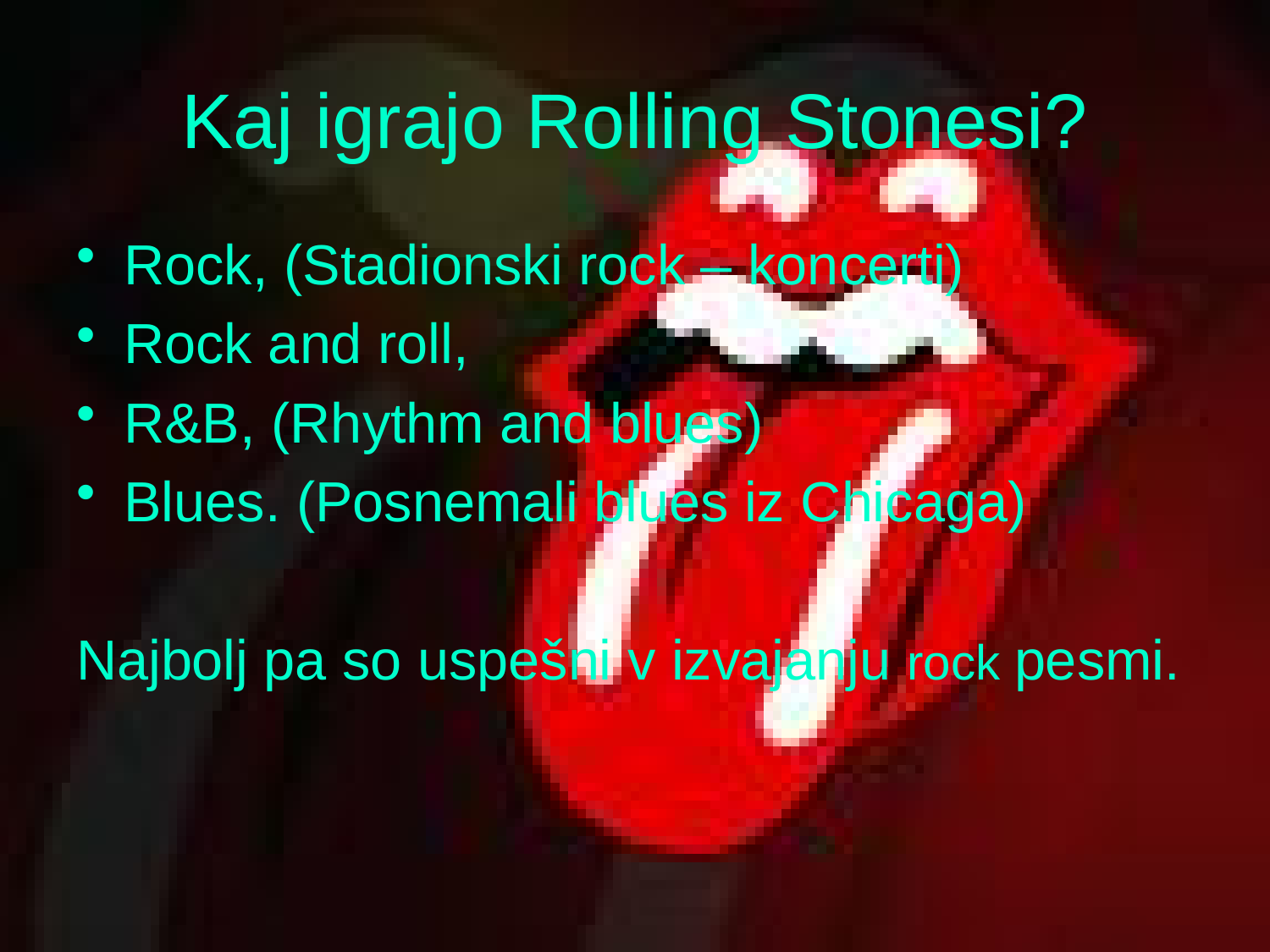

# Kaj igrajo Rolling Stonesi?
Rock, (Stadionski rock – koncerti)
Rock and roll,
R&B, (Rhythm and blues)
Blues. (Posnemali blues iz Chicaga)

Najbolj pa so uspešni v izvajanju rock pesmi.